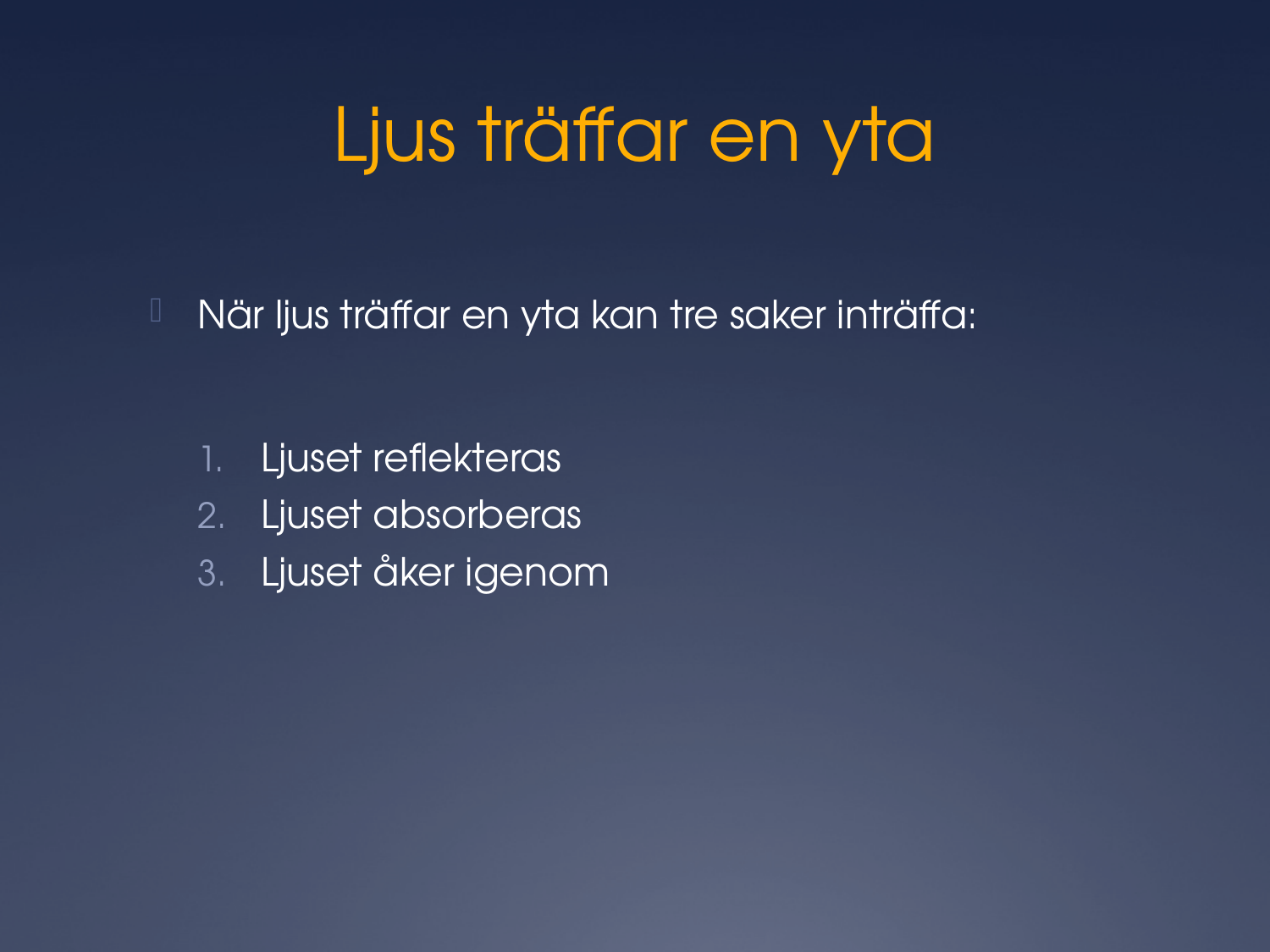

# Ljus träffar en yta
När ljus träffar en yta kan tre saker inträffa:

Ljuset reflekteras
Ljuset absorberas
Ljuset åker igenom